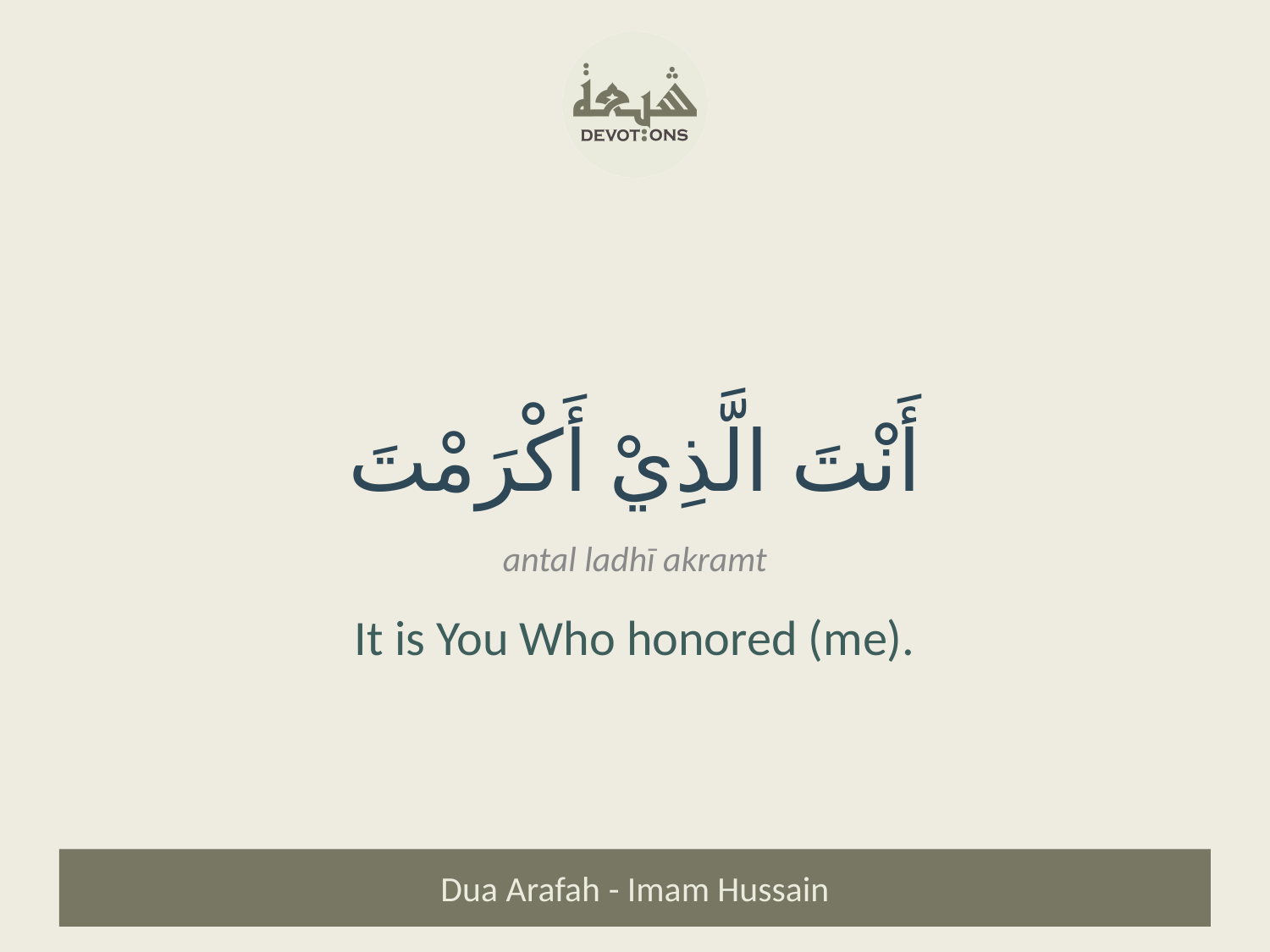

أَنْتَ الَّذِيْ أَكْرَمْتَ
antal ladhī akramt
It is You Who honored (me).
Dua Arafah - Imam Hussain